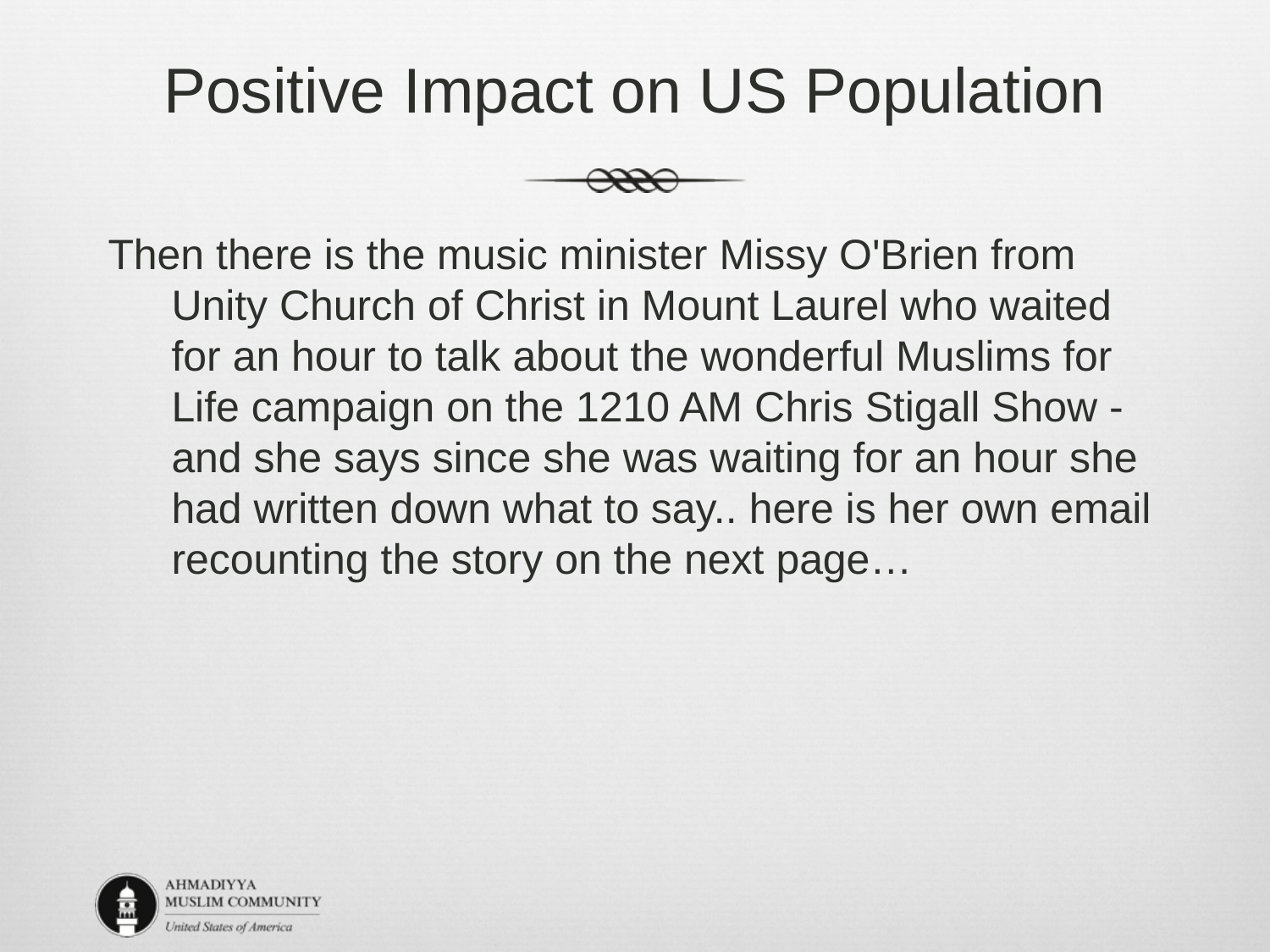

# Positive Impact on US Population
Then there is the music minister Missy O'Brien from Unity Church of Christ in Mount Laurel who waited for an hour to talk about the wonderful Muslims for Life campaign on the 1210 AM Chris Stigall Show - and she says since she was waiting for an hour she had written down what to say.. here is her own email recounting the story on the next page…